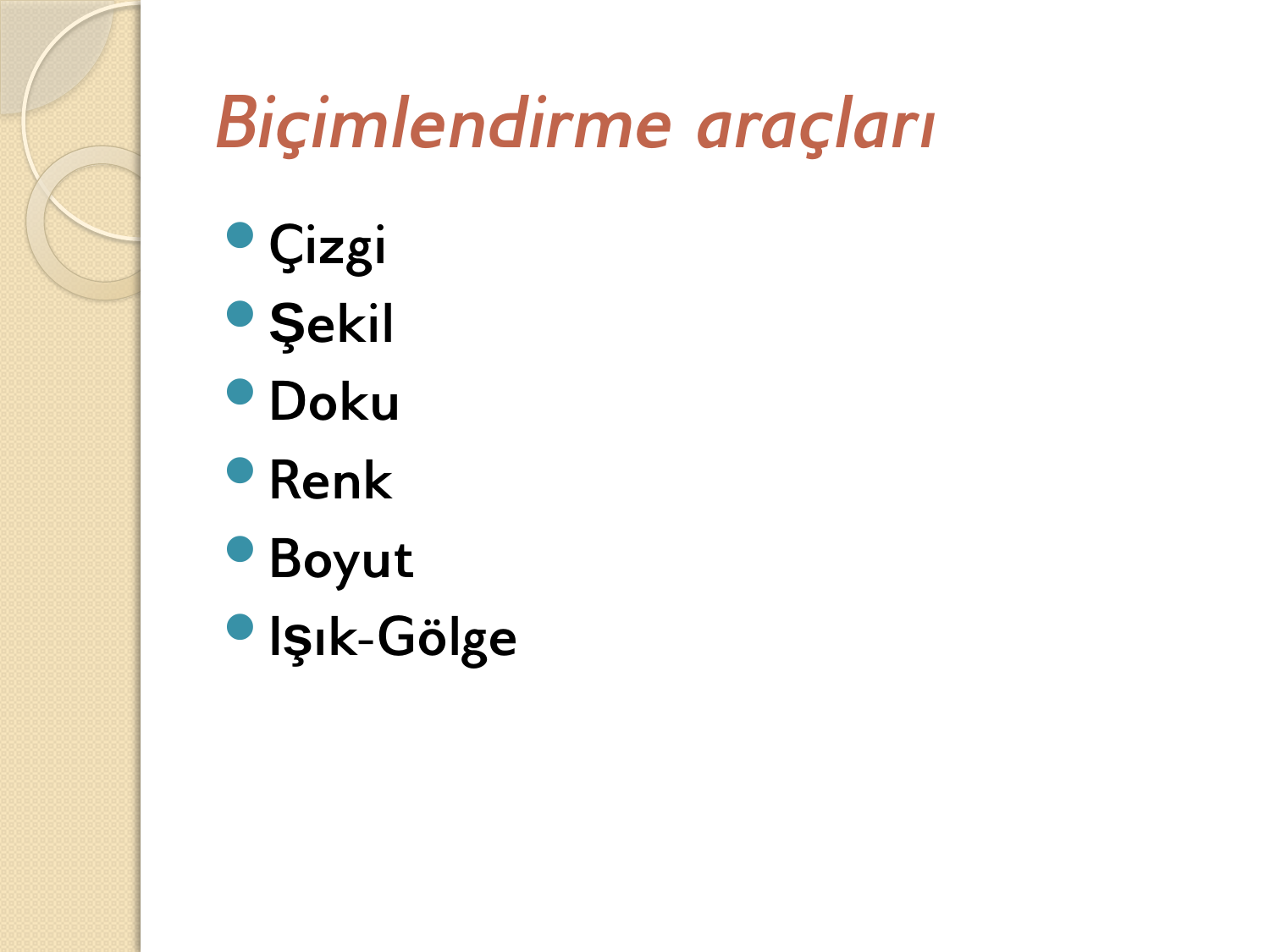

# Biçimlendirme araçları
Çizgi
Şekil
Doku
Renk
Boyut
Işık-Gölge